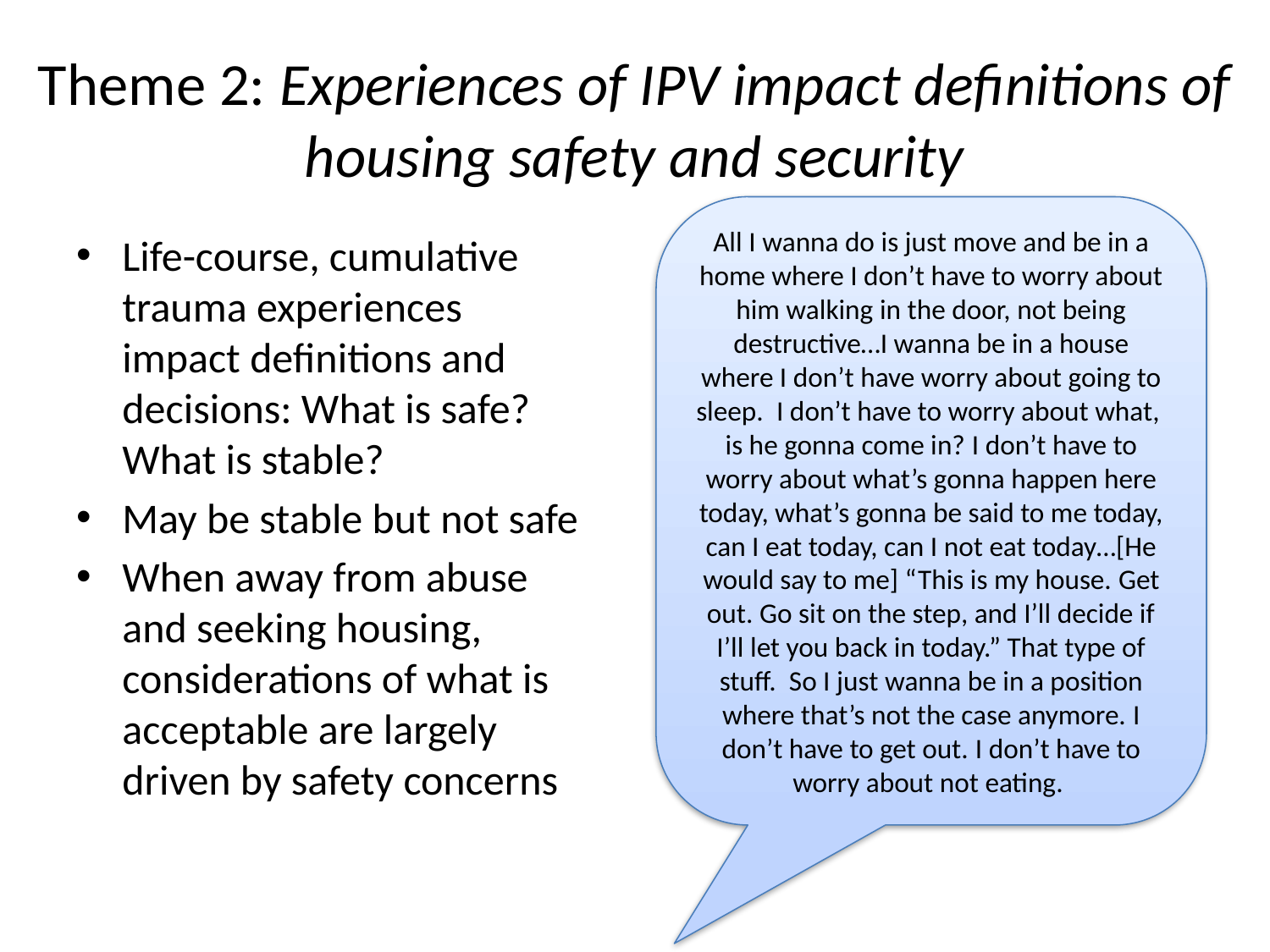

# Theme 2: Experiences of IPV impact definitions of housing safety and security
All I wanna do is just move and be in a home where I don’t have to worry about him walking in the door, not being destructive…I wanna be in a house where I don’t have worry about going to sleep.  I don’t have to worry about what,  is he gonna come in? I don’t have to worry about what’s gonna happen here today, what’s gonna be said to me today, can I eat today, can I not eat today…[He would say to me] “This is my house. Get out. Go sit on the step, and I’ll decide if I’ll let you back in today.” That type of stuff.  So I just wanna be in a position where that’s not the case anymore. I don’t have to get out. I don’t have to worry about not eating.
Life-course, cumulative trauma experiences impact definitions and decisions: What is safe? What is stable?
May be stable but not safe
When away from abuse and seeking housing, considerations of what is acceptable are largely driven by safety concerns